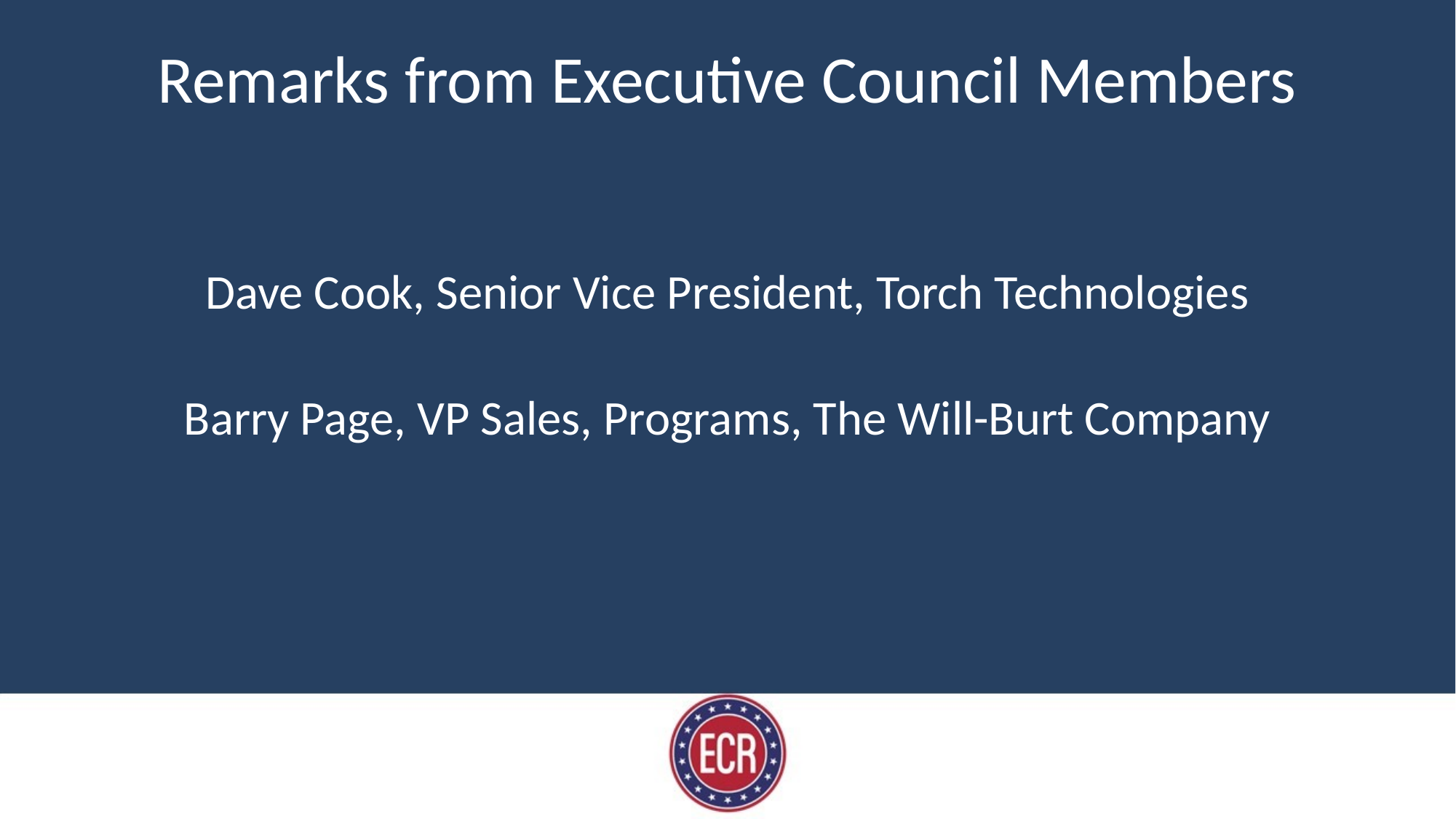

# Remarks from Executive Council Members

Dave Cook, Senior Vice President, Torch Technologies
Barry Page, VP Sales, Programs, The Will-Burt Company